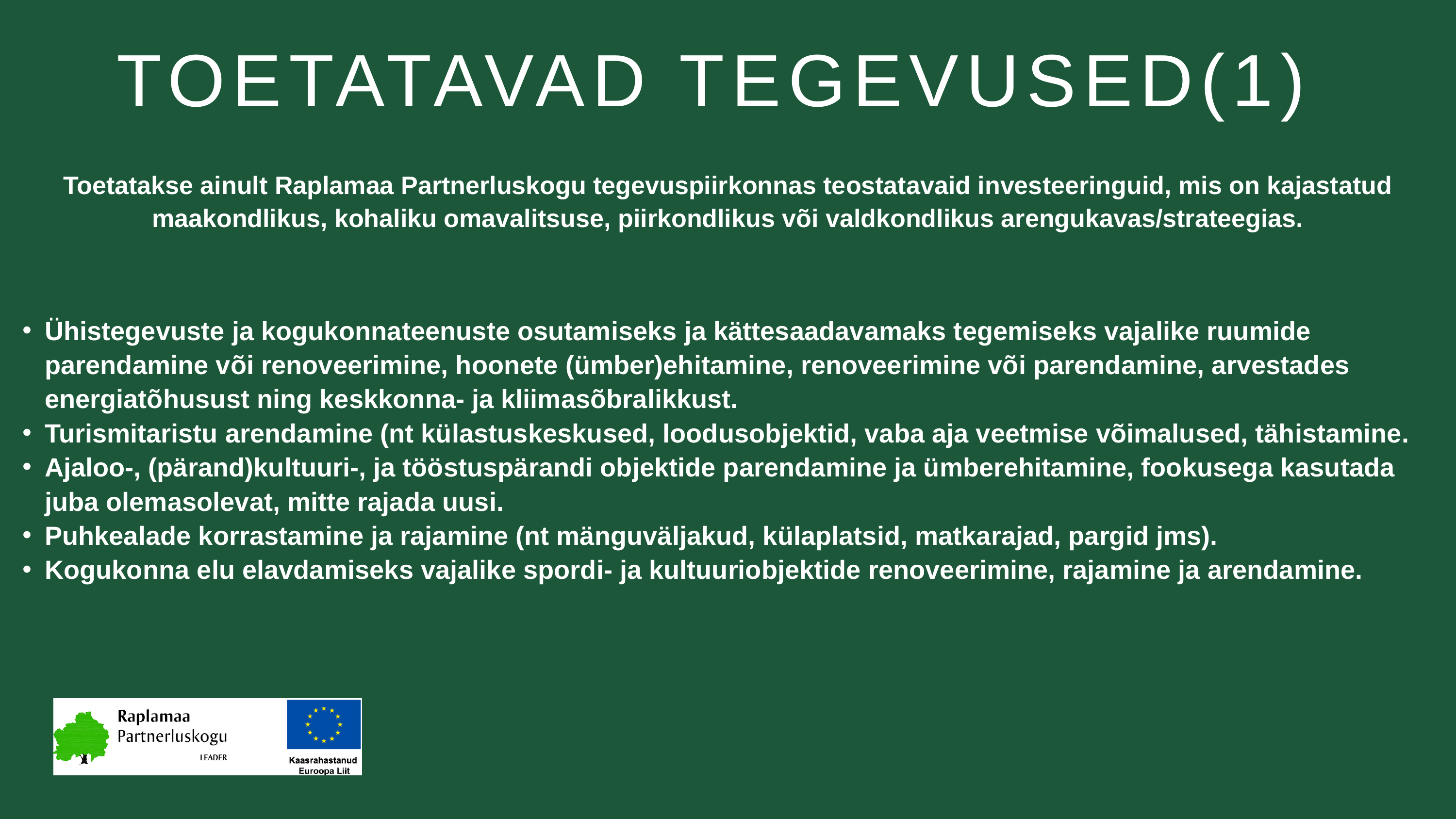

TOETATAVAD TEGEVUSED(1)
Toetatakse ainult Raplamaa Partnerluskogu tegevuspiirkonnas teostatavaid investeeringuid, mis on kajastatud maakondlikus, kohaliku omavalitsuse, piirkondlikus või valdkondlikus arengukavas/strateegias.
Ühistegevuste ja kogukonnateenuste osutamiseks ja kättesaadavamaks tegemiseks vajalike ruumide parendamine või renoveerimine, hoonete (ümber)ehitamine, renoveerimine või parendamine, arvestades energiatõhusust ning keskkonna- ja kliimasõbralikkust.
Turismitaristu arendamine (nt külastuskeskused, loodusobjektid, vaba aja veetmise võimalused, tähistamine.
Ajaloo-, (pärand)kultuuri-, ja tööstuspärandi objektide parendamine ja ümberehitamine, fookusega kasutada juba olemasolevat, mitte rajada uusi.
Puhkealade korrastamine ja rajamine (nt mänguväljakud, külaplatsid, matkarajad, pargid jms).
Kogukonna elu elavdamiseks vajalike spordi- ja kultuuriobjektide renoveerimine, rajamine ja arendamine.